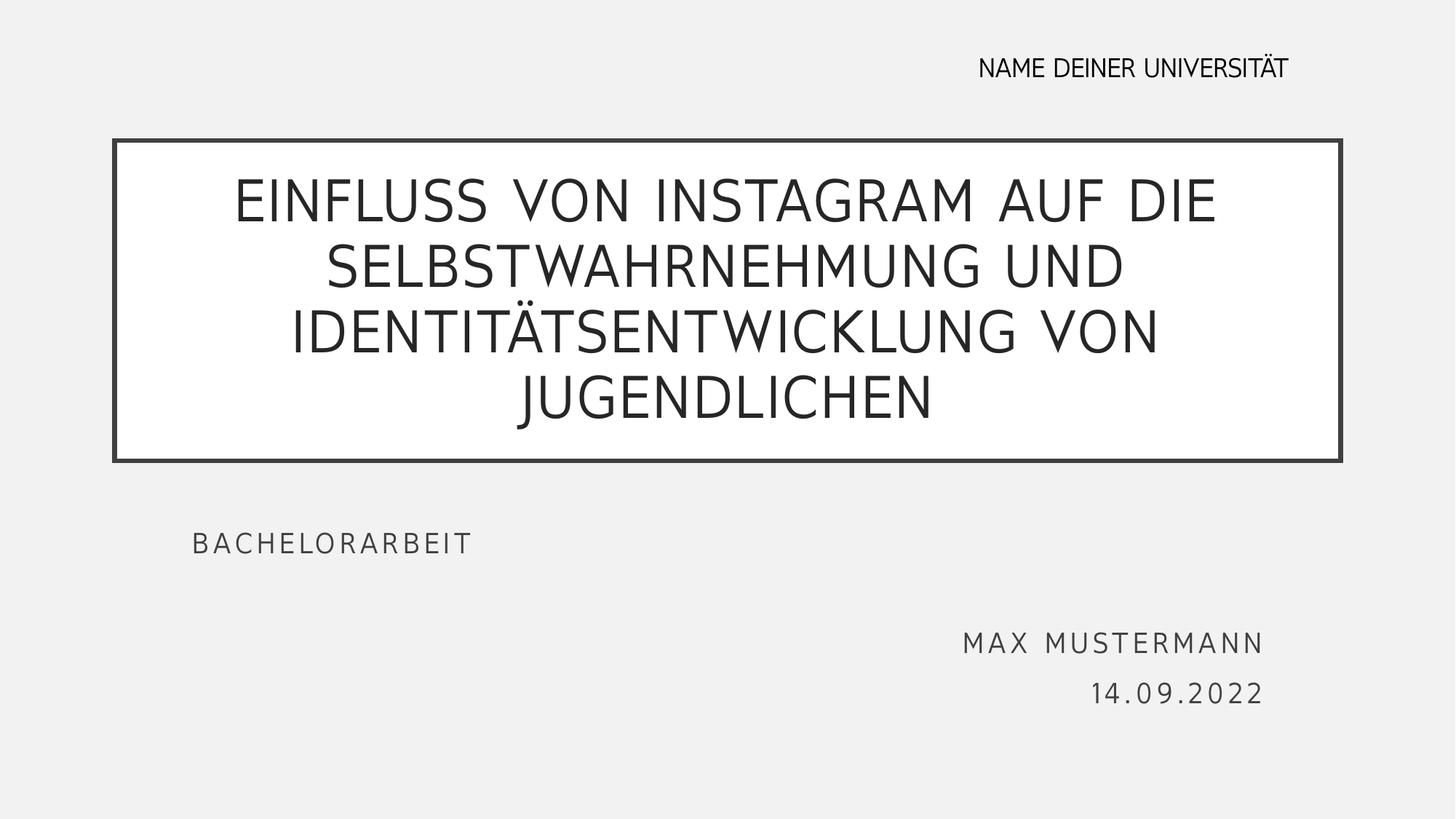

NAME DEINER UNIVERSITÄT
# Einfluss von Instagram auf die Selbstwahrnehmung und Identitätsentwicklung von Jugendlichen
BACHELORARBEIT

MAX MUSTERMANN
14.09.2022